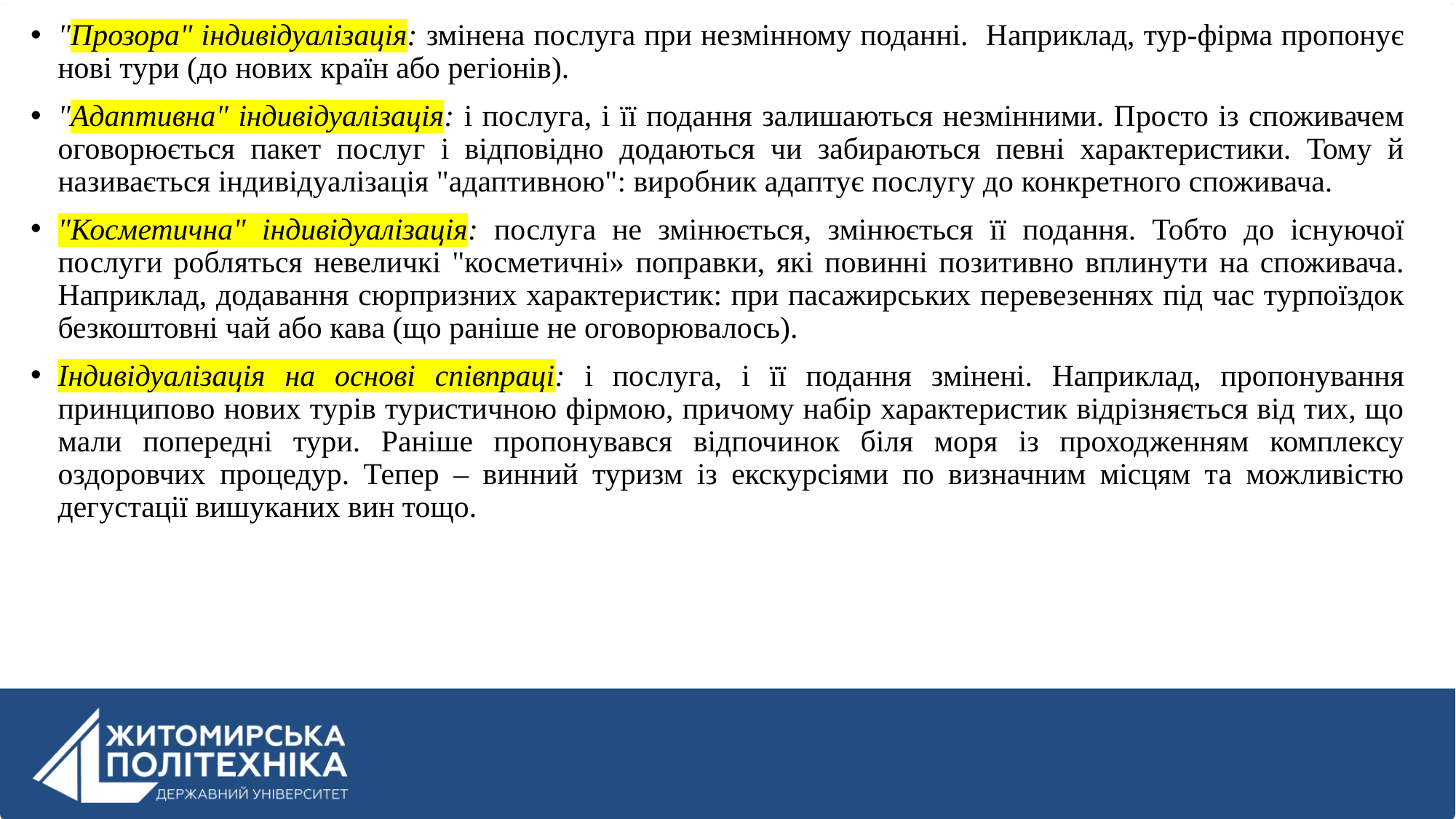

"Прозора" індивідуалізація: змінена послуга при незмінному поданні.  Наприклад, тур-фірма пропонує нові тури (до нових країн або регіонів).
"Адаптивна" індивідуалізація: і послуга, і її подання залишаються незмінними. Просто із споживачем оговорюється пакет послуг і відповідно додаються чи забираються певні характеристики. Тому й називається індивідуалізація "адаптивною": виробник адаптує послугу до конкретного споживача.
"Косметична" індивідуалізація: послуга не змінюється, змінюється її подання. Тобто до існуючої послуги робляться невеличкі "косметичні» поправки, які повинні позитивно вплинути на споживача. Наприклад, додавання сюрпризних характеристик: при пасажирських перевезеннях під час турпоїздок безкоштовні чай або кава (що раніше не оговорювалось).
Індивідуалізація на основі співпраці: і послуга, і її подання змінені. Наприклад, пропонування принципово нових турів туристичною фірмою, причому набір характеристик відрізняється від тих, що мали попередні тури. Раніше пропонувався відпочинок біля моря із проходженням комплексу оздоровчих процедур. Тепер – винний туризм із екскурсіями по визначним місцям та можливістю дегустації вишуканих вин тощо.